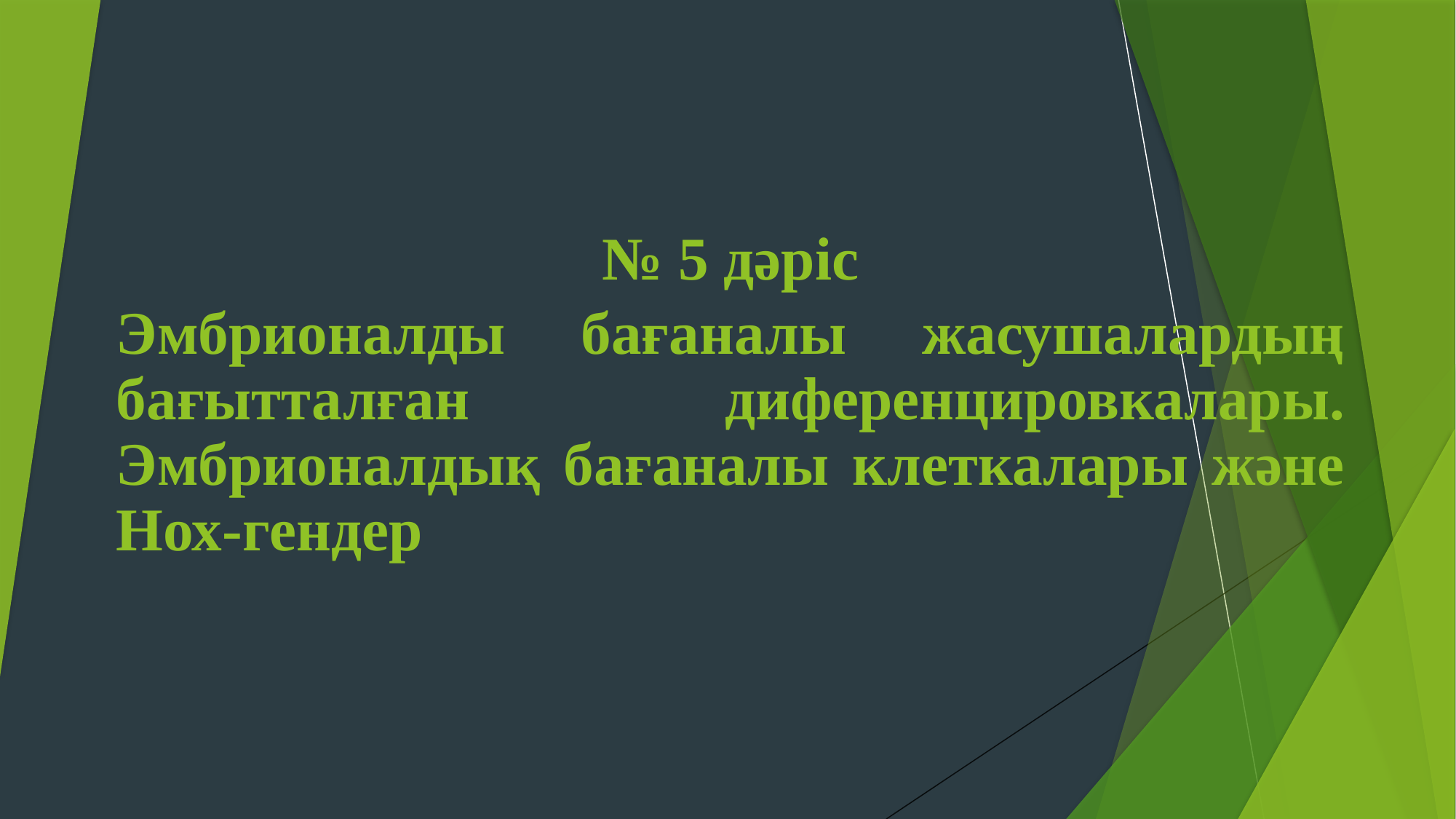

№ 5 дәріс
Эмбрионалды бағаналы жасушалардың бағытталған диференцировкалары. Эмбрионалдық бағаналы клеткалары және Нох-гендер